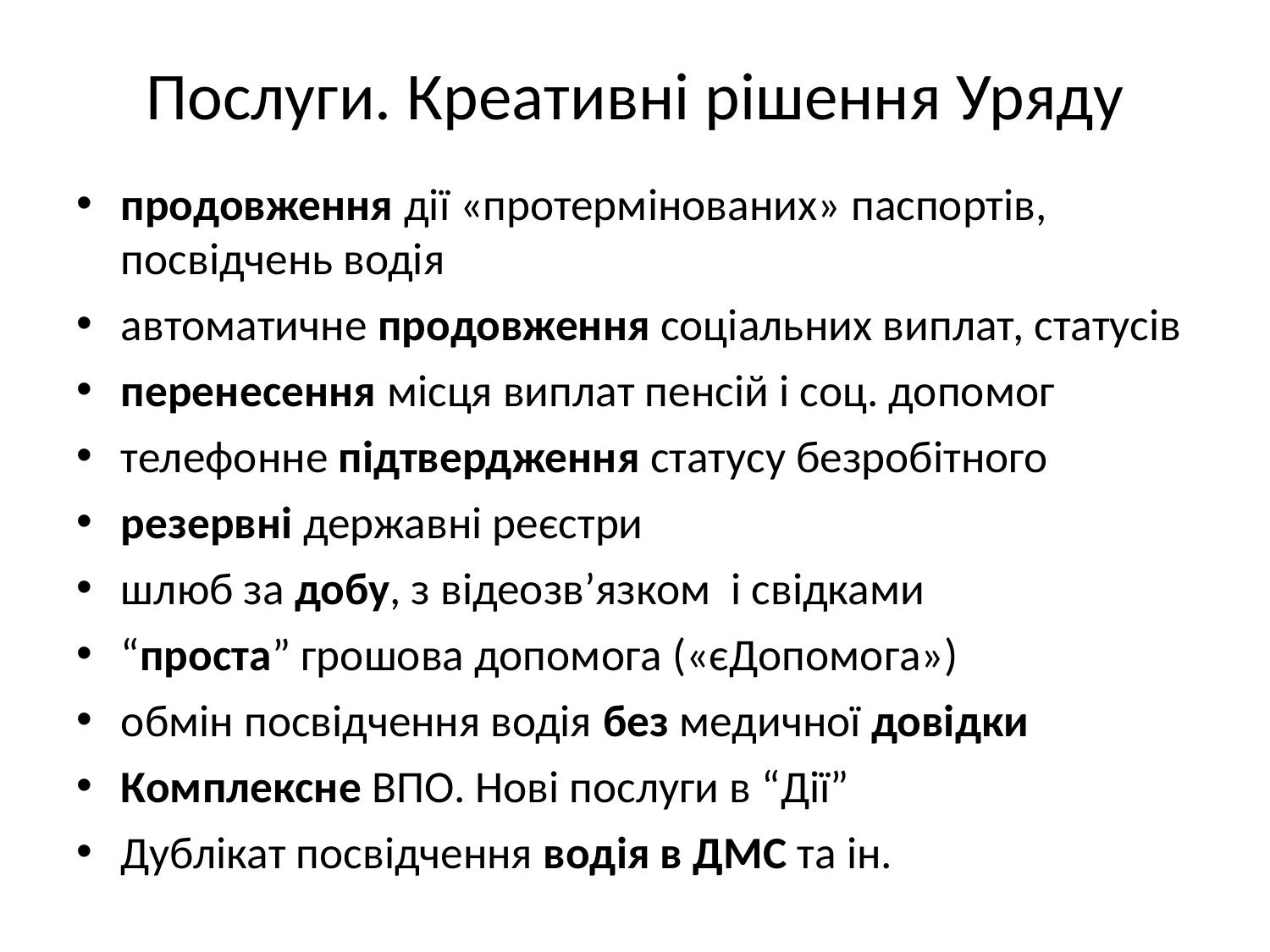

# Послуги. Креативні рішення Уряду
продовження дії «протермінованих» паспортів, посвідчень водія
автоматичне продовження соціальних виплат, статусів
перенесення місця виплат пенсій і соц. допомог
телефонне підтвердження статусу безробітного
резервні державні реєстри
шлюб за добу, з відеозв’язком  і свідками
“проста” грошова допомога («єДопомога»)
обмін посвідчення водія без медичної довідки
Комплексне ВПО. Нові послуги в “Дії”
Дублікат посвідчення водія в ДМС та ін.